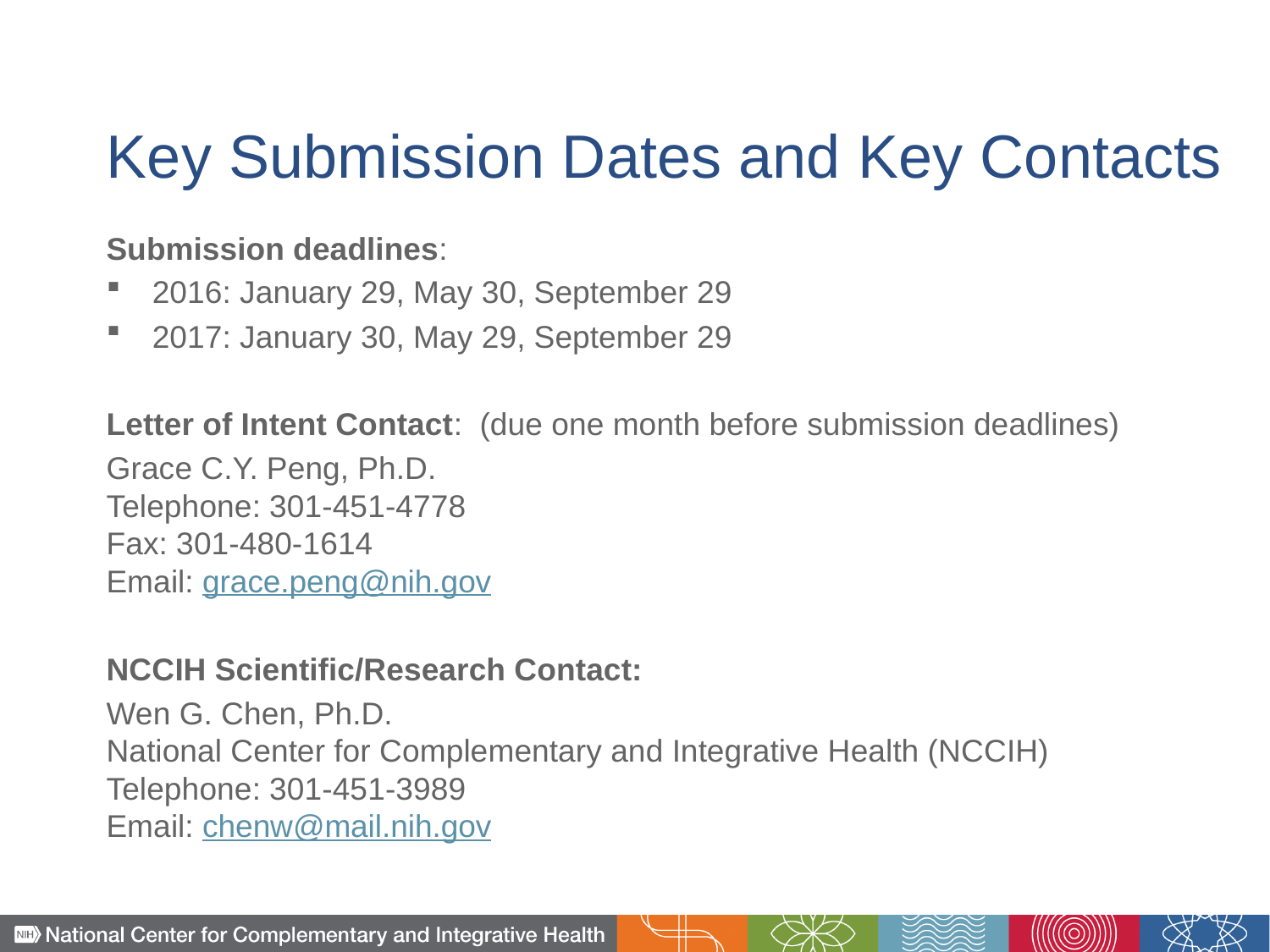

# Key Submission Dates and Key Contacts
Submission deadlines:
2016: January 29, May 30, September 29
2017: January 30, May 29, September 29

Letter of Intent Contact:  (due one month before submission deadlines)
Grace C.Y. Peng, Ph.D.
Telephone: 301-451-4778
Fax: 301-480-1614
Email: grace.peng@nih.gov

NCCIH Scientific/Research Contact:
Wen G. Chen, Ph.D.
National Center for Complementary and Integrative Health (NCCIH)
Telephone: 301-451-3989
Email: chenw@mail.nih.gov